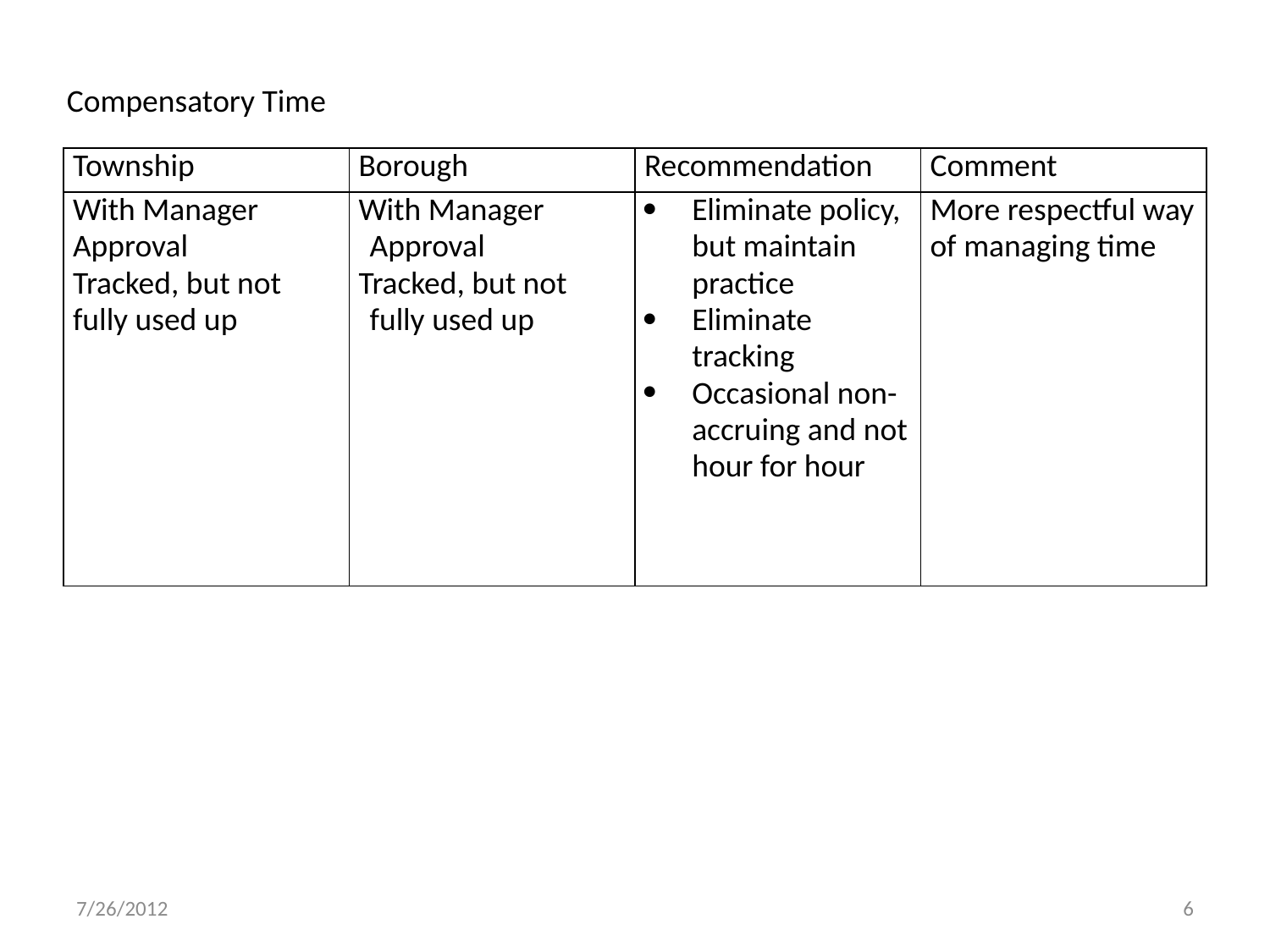

Compensatory Time
| Township | Borough | Recommendation | Comment |
| --- | --- | --- | --- |
| With Manager Approval Tracked, but not fully used up | With Manager Approval Tracked, but not fully used up | Eliminate policy, but maintain practice Eliminate tracking Occasional non-accruing and not hour for hour | More respectful way of managing time |
7/26/2012

6